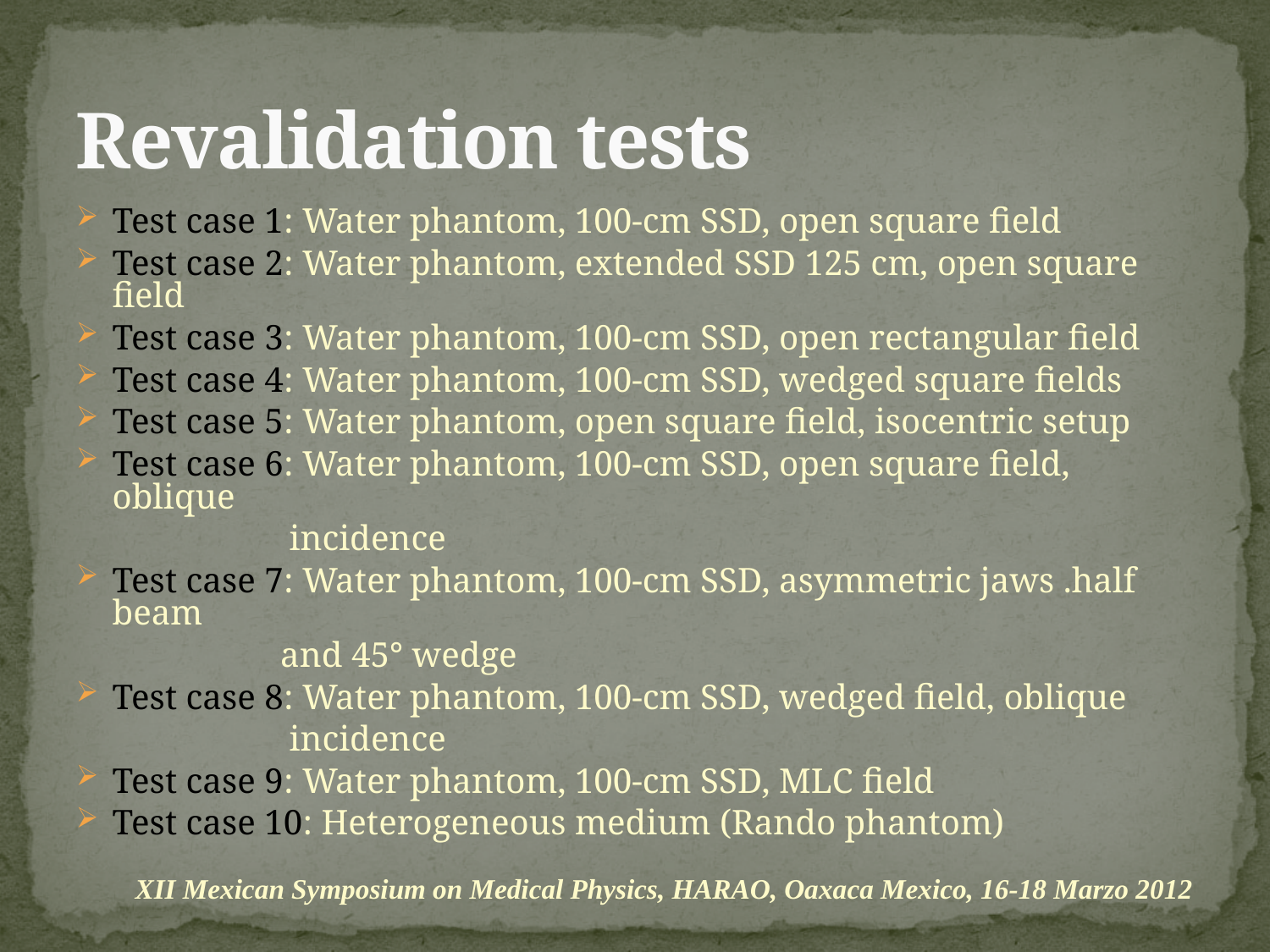

# Revalidation tests
Test case 1: Water phantom, 100-cm SSD, open square field
Test case 2: Water phantom, extended SSD 125 cm, open square field
Test case 3: Water phantom, 100-cm SSD, open rectangular field
Test case 4: Water phantom, 100-cm SSD, wedged square fields
Test case 5: Water phantom, open square field, isocentric setup
Test case 6: Water phantom, 100-cm SSD, open square field, oblique
                        incidence
Test case 7: Water phantom, 100-cm SSD, asymmetric jaws .half beam
                       and 45° wedge
Test case 8: Water phantom, 100-cm SSD, wedged field, oblique
                        incidence
Test case 9: Water phantom, 100-cm SSD, MLC field
Test case 10: Heterogeneous medium (Rando phantom)
XII Mexican Symposium on Medical Physics, HARAO, Oaxaca Mexico, 16-18 Marzo 2012